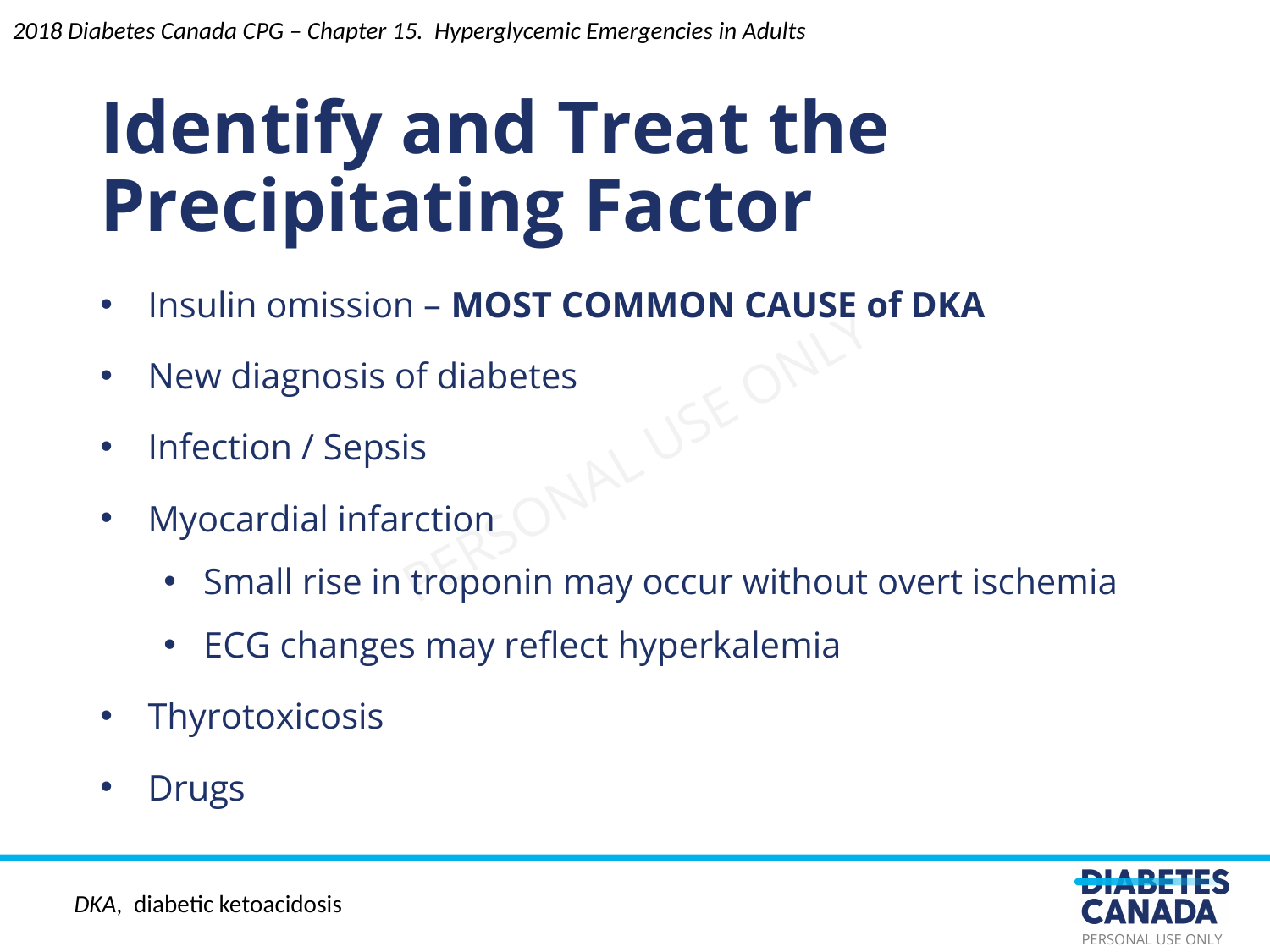

2018 Diabetes Canada CPG – Chapter 15.  Hyperglycemic Emergencies in Adults
Identify and Treat the Precipitating Factor
Insulin omission – MOST COMMON CAUSE of DKA
New diagnosis of diabetes
Infection / Sepsis
Myocardial infarction
Small rise in troponin may occur without overt ischemia
ECG changes may reflect hyperkalemia
Thyrotoxicosis
Drugs

DKA,  diabetic ketoacidosis